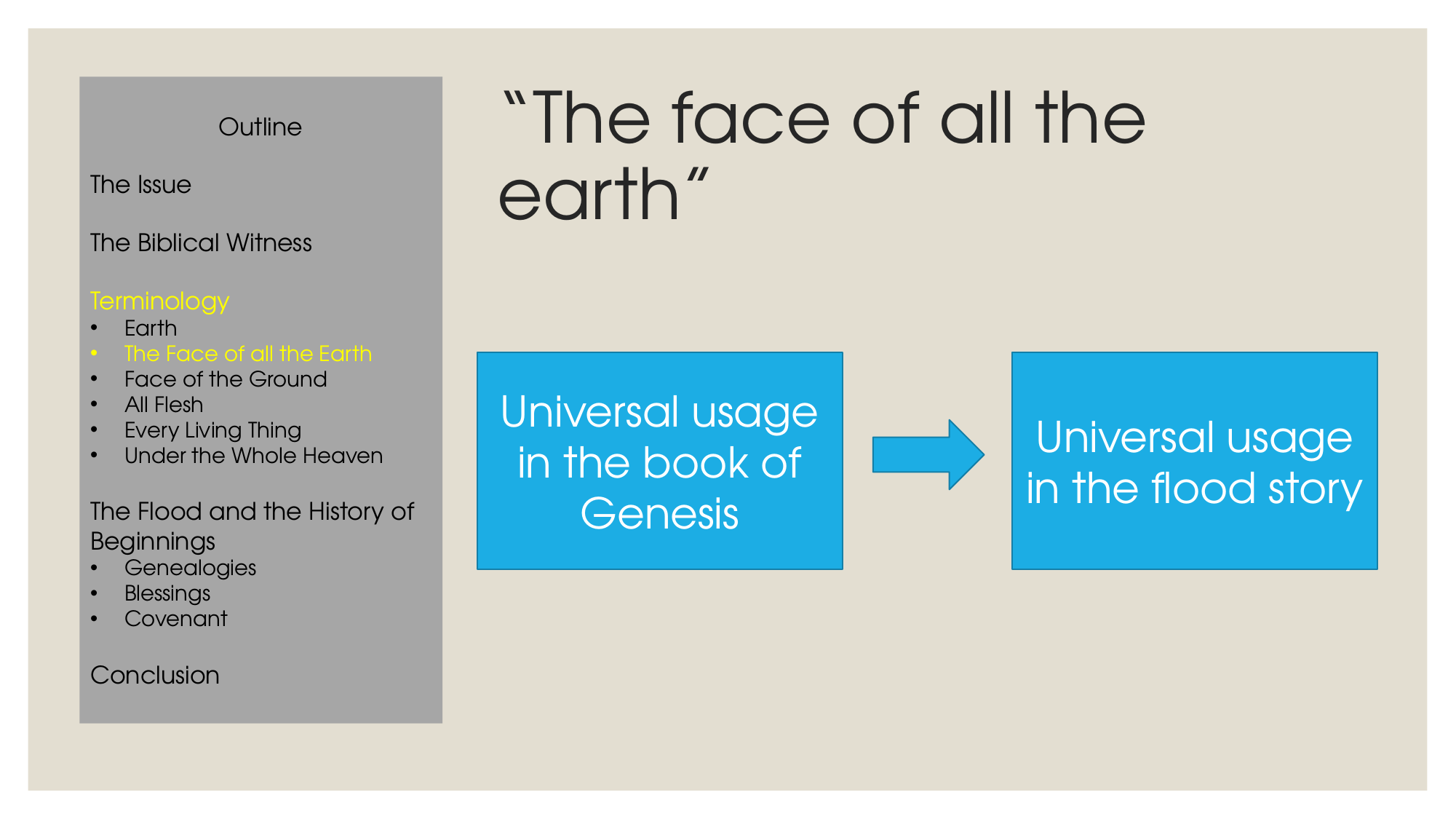

Outline

The Issue

The Biblical Witness

Terminology
Earth
The Face of all the Earth
Face of the Ground
All Flesh
Every Living Thing
Under the Whole Heaven

The Flood and the History of Beginnings
Genealogies
Blessings
Covenant

Conclusion

# “The face of all the earth”
Universal usage in the book of Genesis
Universal usage in the flood story